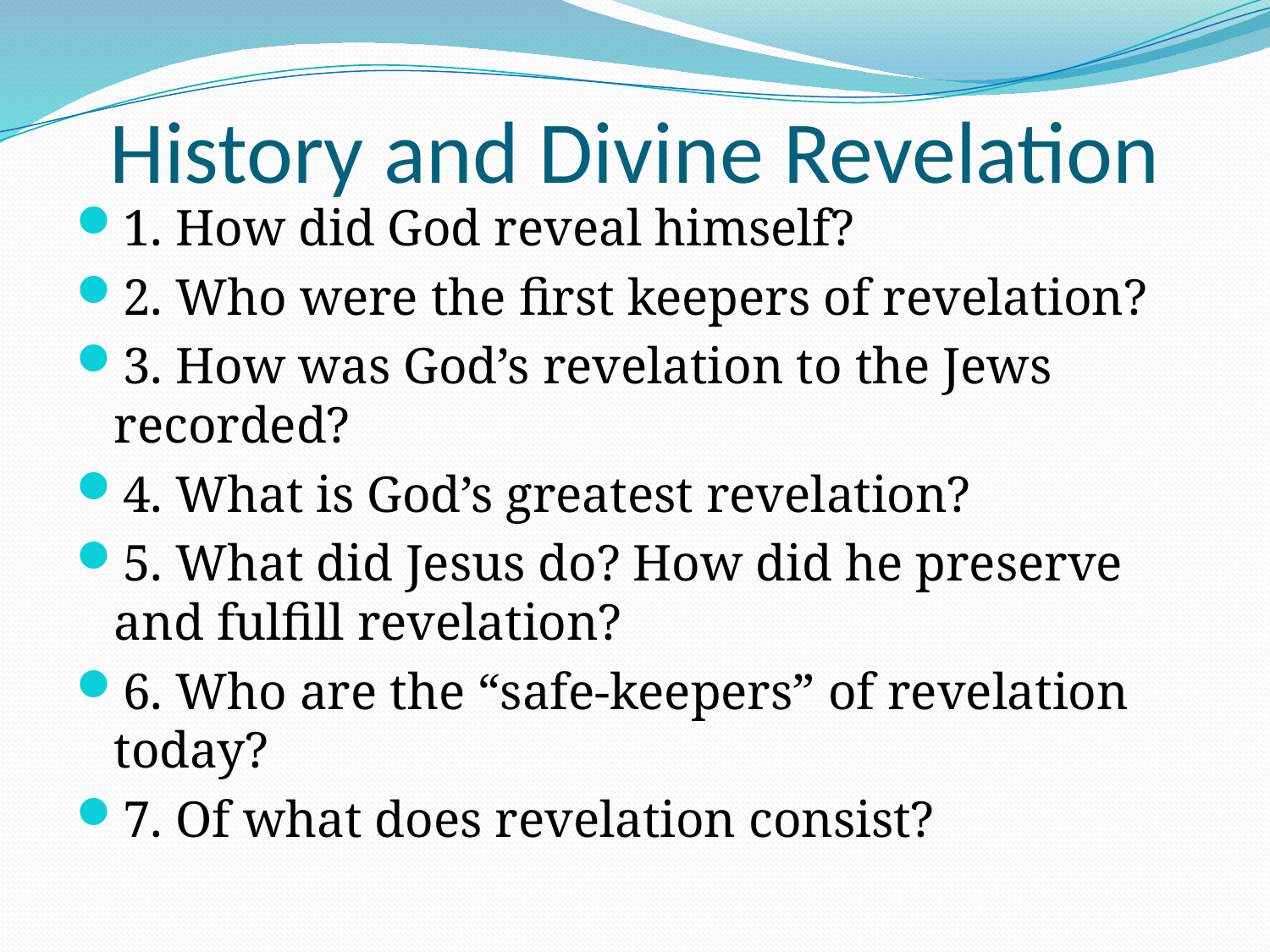

# History and Divine Revelation
1. How did God reveal himself?
2. Who were the first keepers of revelation?
3. How was God’s revelation to the Jews recorded?
4. What is God’s greatest revelation?
5. What did Jesus do? How did he preserve and fulfill revelation?
6. Who are the “safe-keepers” of revelation today?
7. Of what does revelation consist?